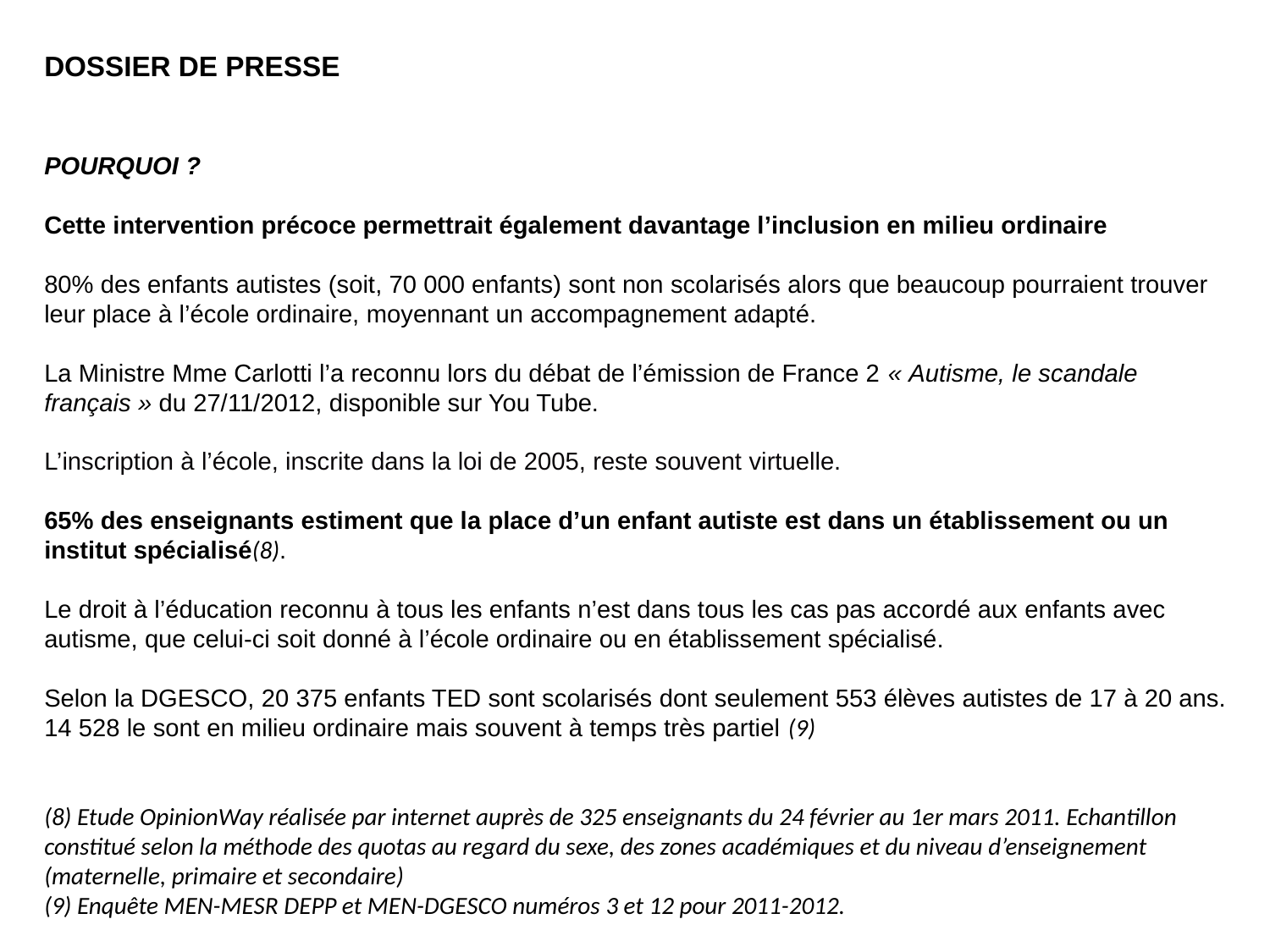

dossier de presse

POURQUOI ?

Cette intervention précoce permettrait également davantage l’inclusion en milieu ordinaire

80% des enfants autistes (soit, 70 000 enfants) sont non scolarisés alors que beaucoup pourraient trouver leur place à l’école ordinaire, moyennant un accompagnement adapté.

La Ministre Mme Carlotti l’a reconnu lors du débat de l’émission de France 2 « Autisme, le scandale français » du 27/11/2012, disponible sur You Tube.

L’inscription à l’école, inscrite dans la loi de 2005, reste souvent virtuelle.

65% des enseignants estiment que la place d’un enfant autiste est dans un établissement ou un institut spécialisé(8).

Le droit à l’éducation reconnu à tous les enfants n’est dans tous les cas pas accordé aux enfants avec autisme, que celui-ci soit donné à l’école ordinaire ou en établissement spécialisé.

Selon la DGESCO, 20 375 enfants TED sont scolarisés dont seulement 553 élèves autistes de 17 à 20 ans. 14 528 le sont en milieu ordinaire mais souvent à temps très partiel (9)

(8) Etude OpinionWay réalisée par internet auprès de 325 enseignants du 24 février au 1er mars 2011. Echantillon constitué selon la méthode des quotas au regard du sexe, des zones académiques et du niveau d’enseignement (maternelle, primaire et secondaire)
(9) Enquête MEN-MESR DEPP et MEN-DGESCO numéros 3 et 12 pour 2011-2012.